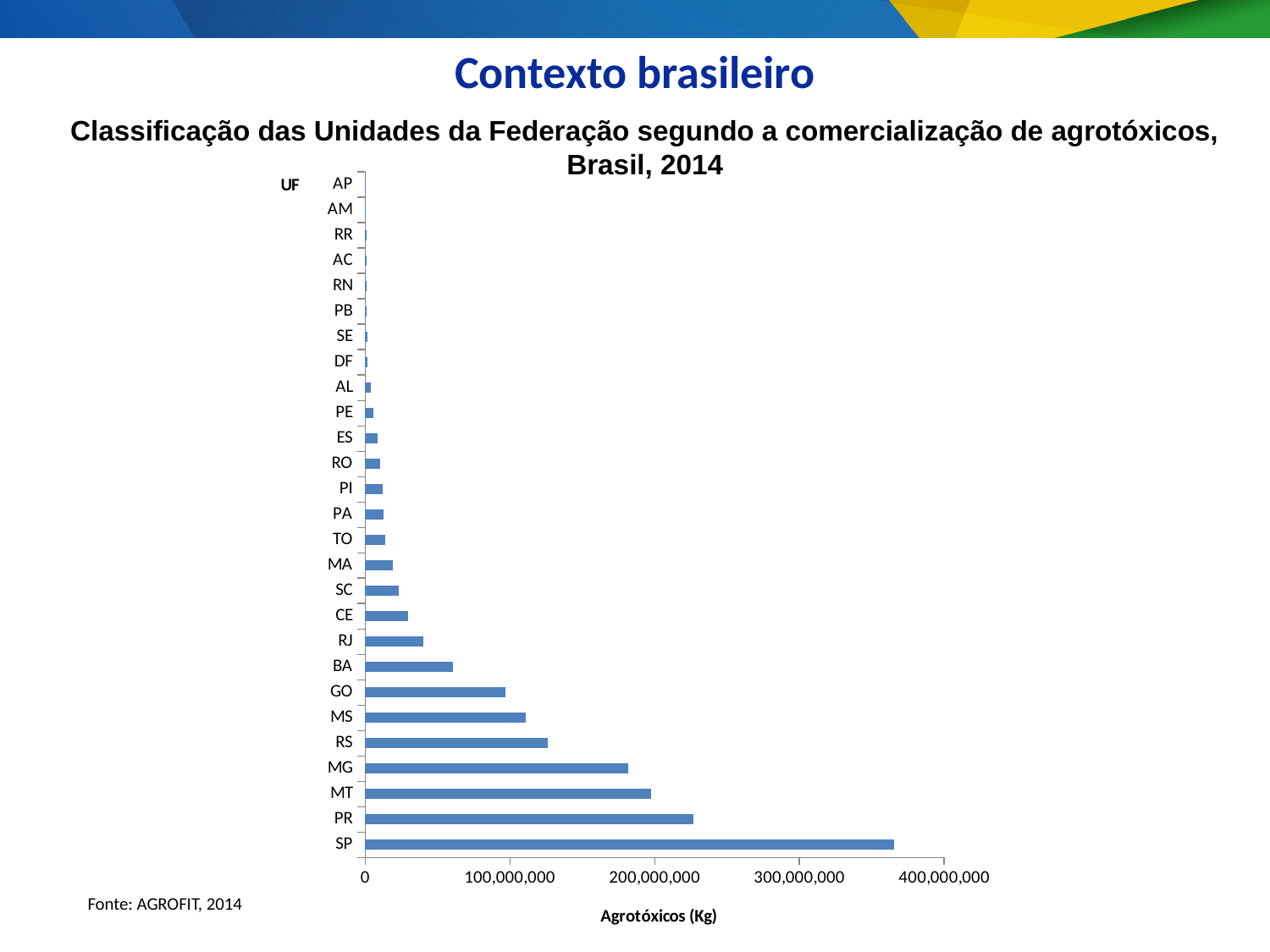

Contexto brasileiro
Classificação das Unidades da Federação segundo a comercialização de agrotóxicos, Brasil, 2014

### Chart

| Category |  |
|---|---|
| SP | 365258381.21 |
| PR | 226673775.99 |
| MT | 197374625.47 |
| MG | 181742890.86 |
| RS | 126024581.21 |
| MS | 110858265.62 |
| GO | 96878441.08 |
| BA | 60854782.56 |
| RJ | 40322977.12 |
| CE | 29600815.62 |
| SC | 23239401.22 |
| MA | 19019158.76 |
| TO | 13900811.98 |
| PA | 12818464.95 |
| PI | 12136504.78 |
| RO | 10410258.65 |
| ES | 8562903.48 |
| PE | 5614309.26 |
| AL | 4064784.52 |
| DF | 1638259.16 |
| SE | 1611712.64 |
| PB | 1085971.96 |
| RN | 1029796.58 |
| AC | 932475.98 |
| RR | 720115.18 |
| AM | 524042.07 |
| AP | 99548.0 |
Fonte: AGROFIT, 2014